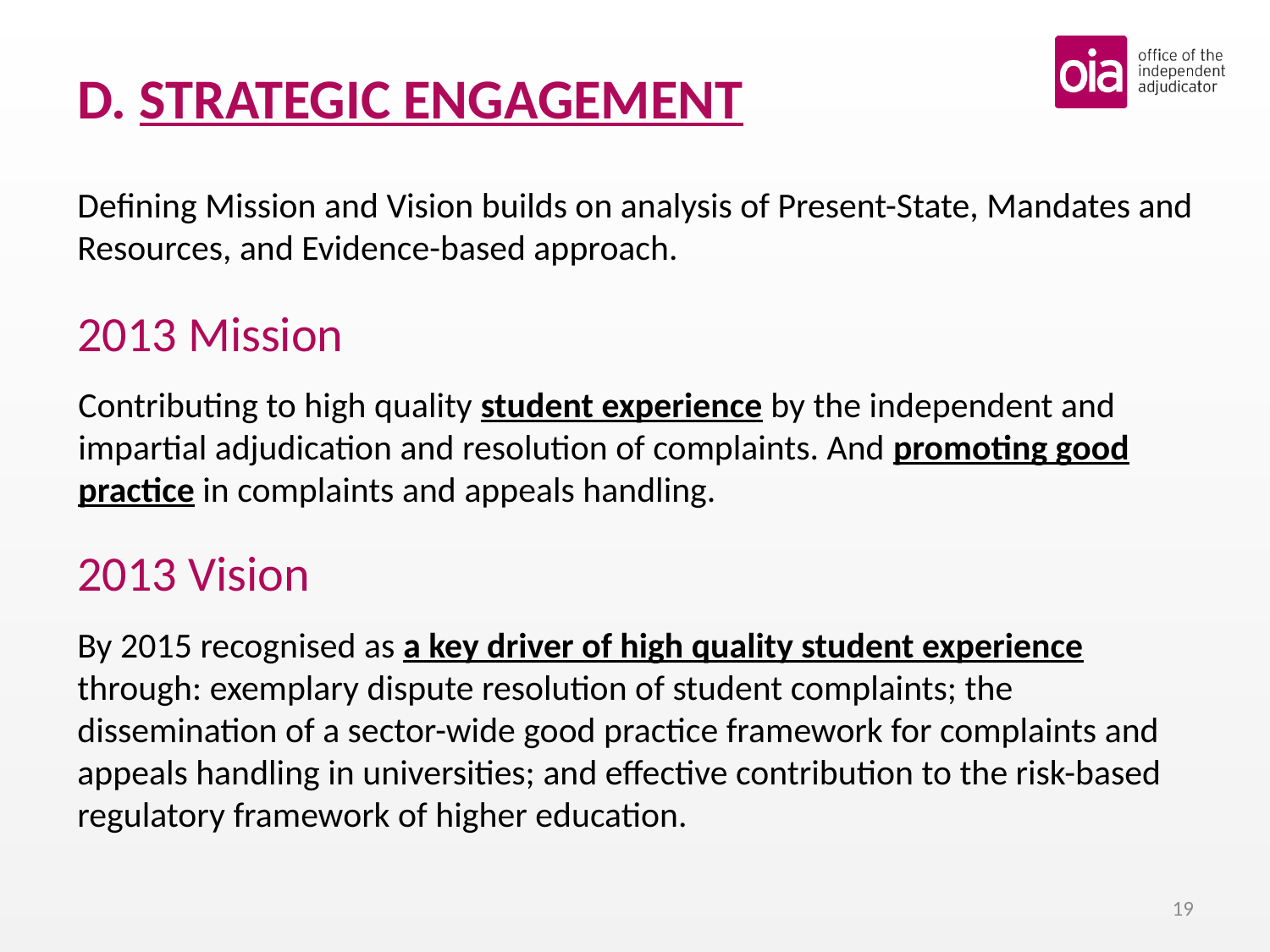

# D. STRATEGIC ENGAGEMENT
Defining Mission and Vision builds on analysis of Present-State, Mandates and Resources, and Evidence-based approach.
2013 Mission
Contributing to high quality student experience by the independent and impartial adjudication and resolution of complaints. And promoting good practice in complaints and appeals handling.
2013 Vision
By 2015 recognised as a key driver of high quality student experience through: exemplary dispute resolution of student complaints; the dissemination of a sector-wide good practice framework for complaints and appeals handling in universities; and effective contribution to the risk-based regulatory framework of higher education.
19